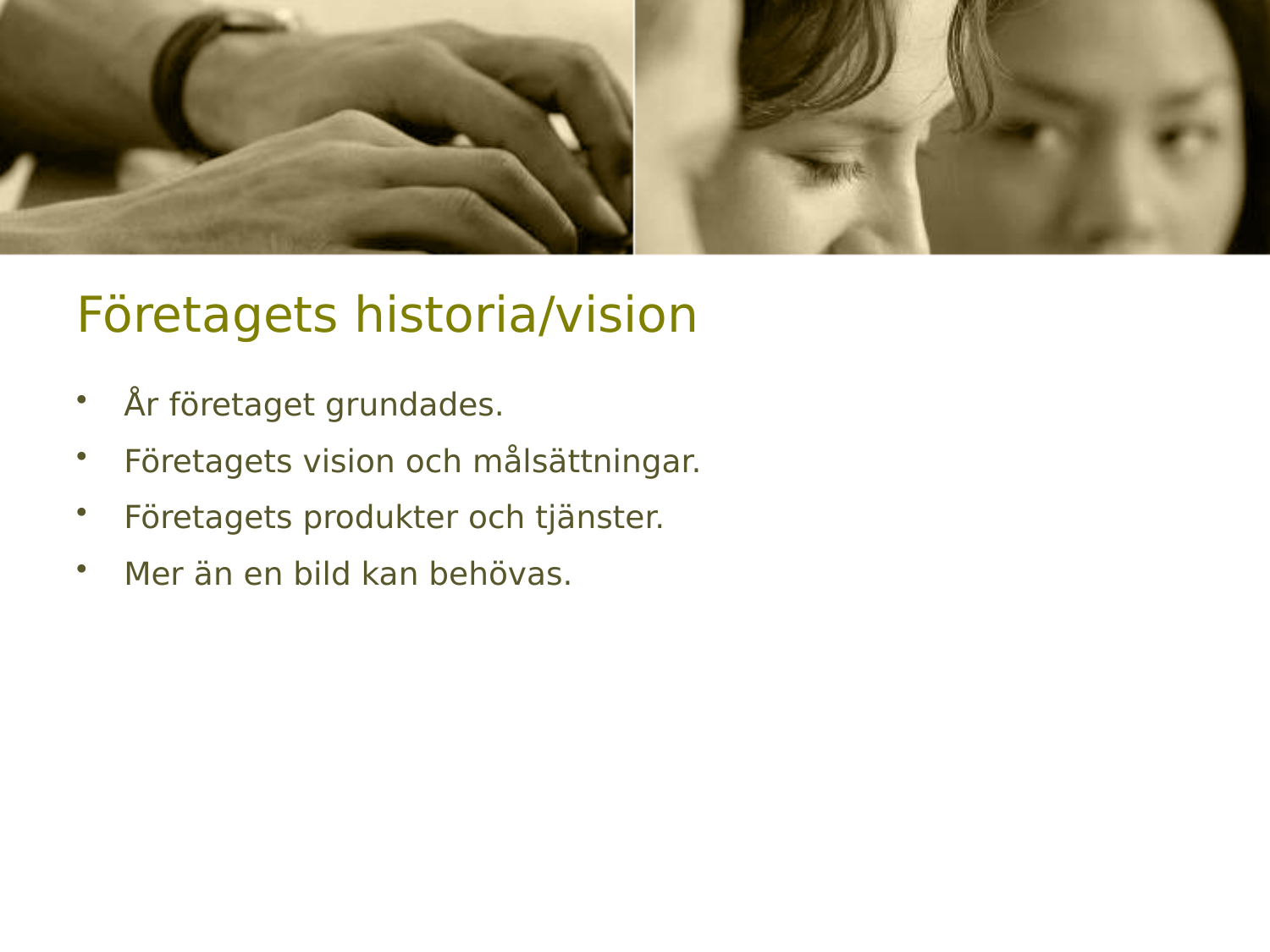

# Företagets historia/vision
År företaget grundades.
Företagets vision och målsättningar.
Företagets produkter och tjänster.
Mer än en bild kan behövas.